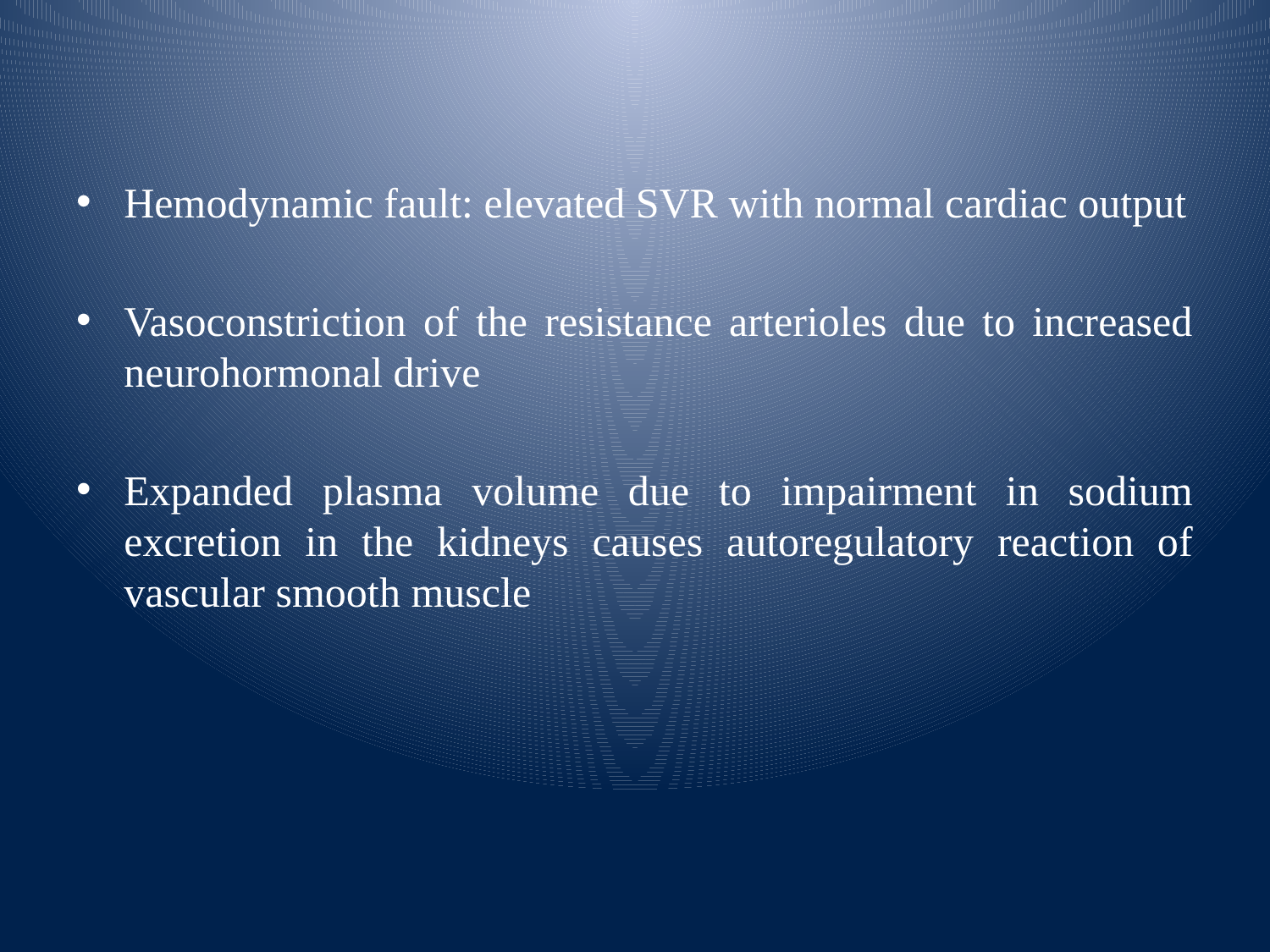

Hemodynamic fault: elevated SVR with normal cardiac output

Vasoconstriction of the resistance arterioles due to increased neurohormonal drive

Expanded plasma volume due to impairment in sodium excretion in the kidneys causes autoregulatory reaction of vascular smooth muscle